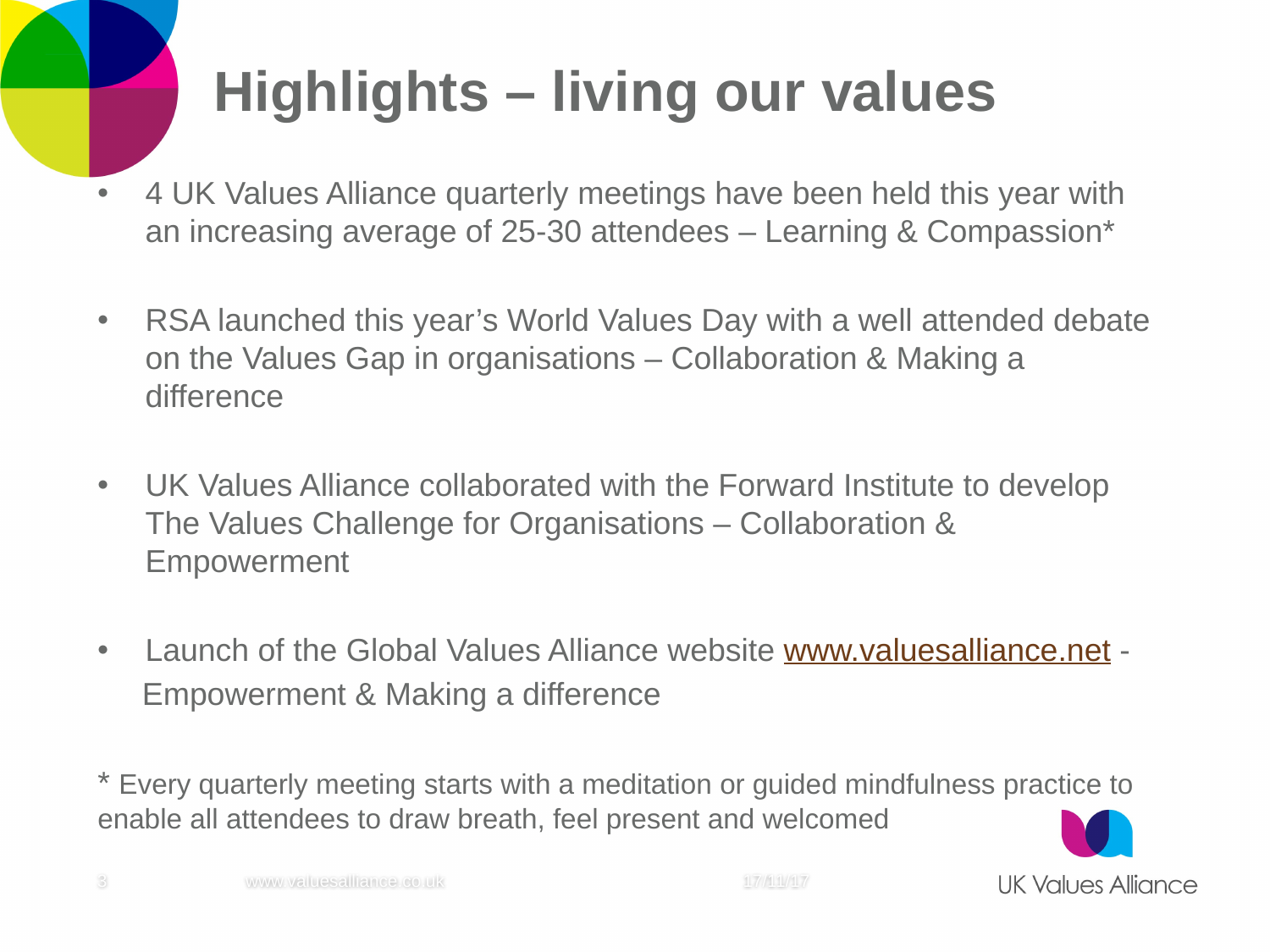

# Highlights – living our values
4 UK Values Alliance quarterly meetings have been held this year with an increasing average of 25-30 attendees – Learning & Compassion*

RSA launched this year’s World Values Day with a well attended debate on the Values Gap in organisations – Collaboration & Making a difference

UK Values Alliance collaborated with the Forward Institute to develop The Values Challenge for Organisations – Collaboration & Empowerment

Launch of the Global Values Alliance website www.valuesalliance.net -
     Empowerment & Making a difference

* Every quarterly meeting starts with a meditation or guided mindfulness practice to enable all attendees to draw breath, feel present and welcomed
3
www.valuesalliance.co.uk
17/11/17